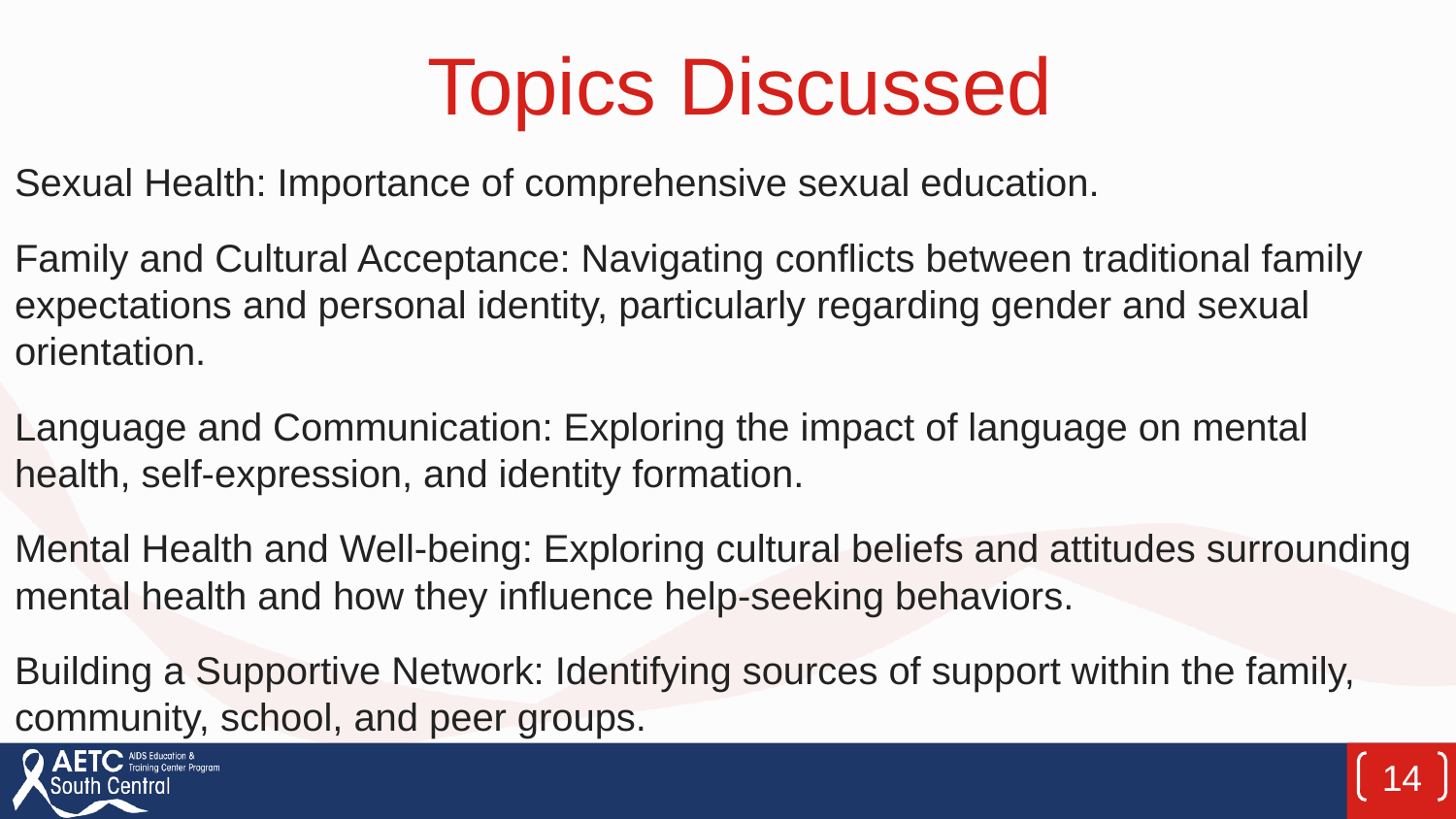

# Topics Discussed
Sexual Health: Importance of comprehensive sexual education.

Family and Cultural Acceptance: Navigating conflicts between traditional family expectations and personal identity, particularly regarding gender and sexual orientation.

Language and Communication: Exploring the impact of language on mental health, self-expression, and identity formation.

Mental Health and Well-being: Exploring cultural beliefs and attitudes surrounding mental health and how they influence help-seeking behaviors.

Building a Supportive Network: Identifying sources of support within the family, community, school, and peer groups.

14